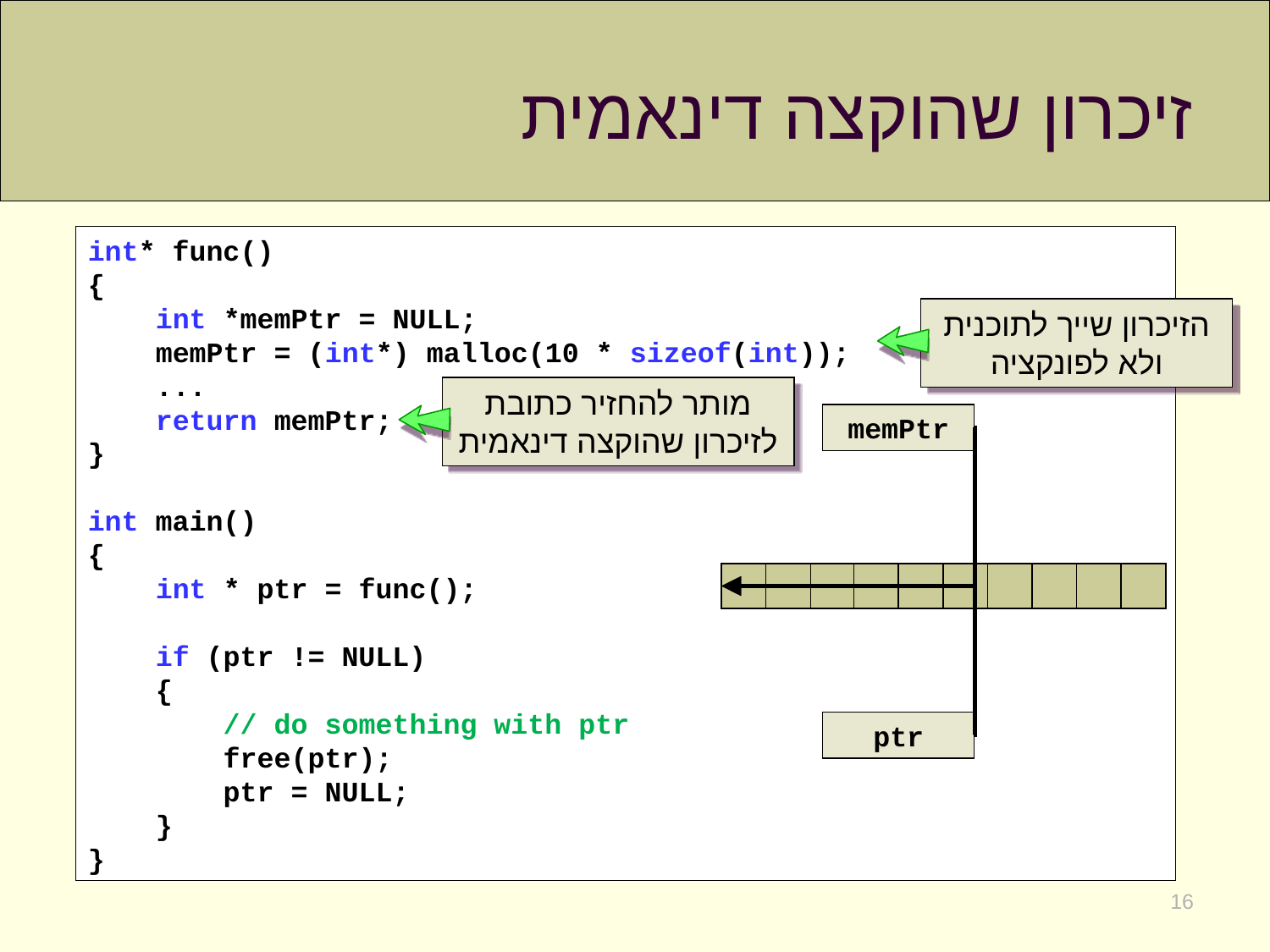

# זיכרון שהוקצה דינאמית
int* func()
{
    int *memPtr = NULL;
    memPtr = (int*) malloc(10 * sizeof(int));
    ...
    return memPtr;
}

int main()
{
    int * ptr = func();

    if (ptr != NULL)
    {
        // do something with ptr
        free(ptr);
        ptr = NULL;
    }
}
הזיכרון שייך לתוכנית ולא לפונקציה

מותר להחזיר כתובת לזיכרון שהוקצה דינאמית

memPtr

ptr
16